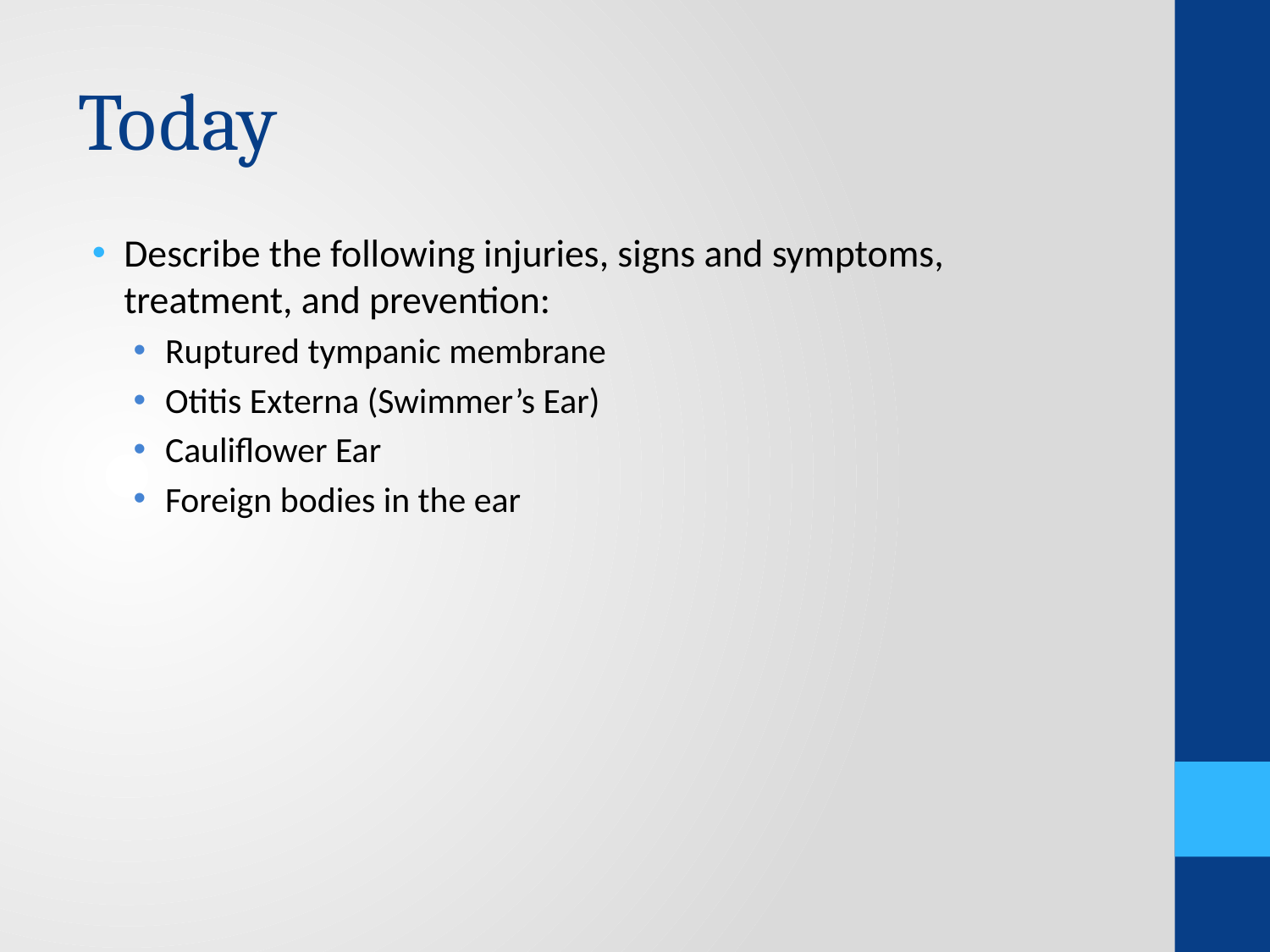

# Today
Describe the following injuries, signs and symptoms, treatment, and prevention:
Ruptured tympanic membrane
Otitis Externa (Swimmer’s Ear)
Cauliflower Ear
Foreign bodies in the ear